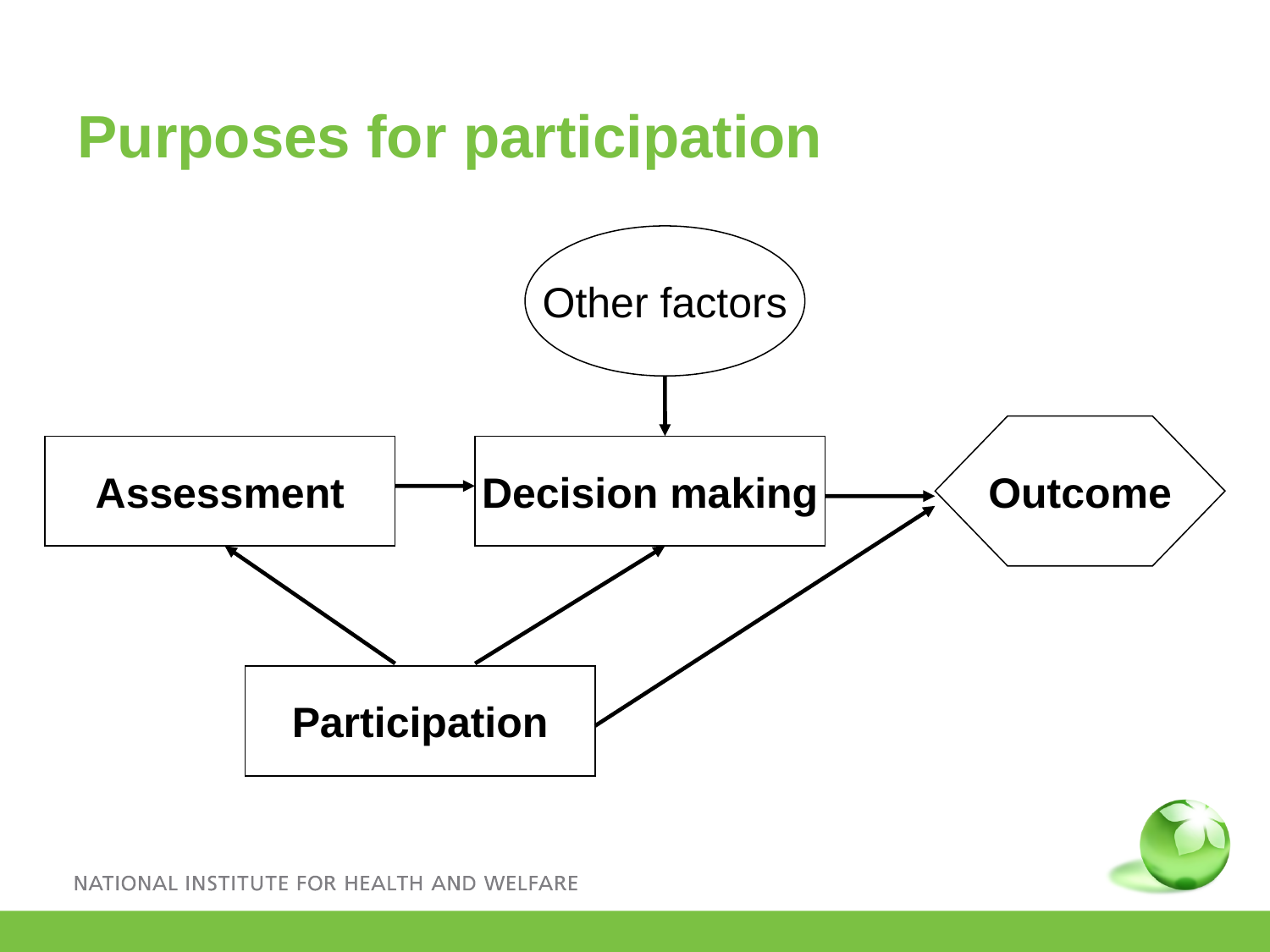

# Purposes for participation
Other factors

Outcome
Assessment
Decision making

Participation